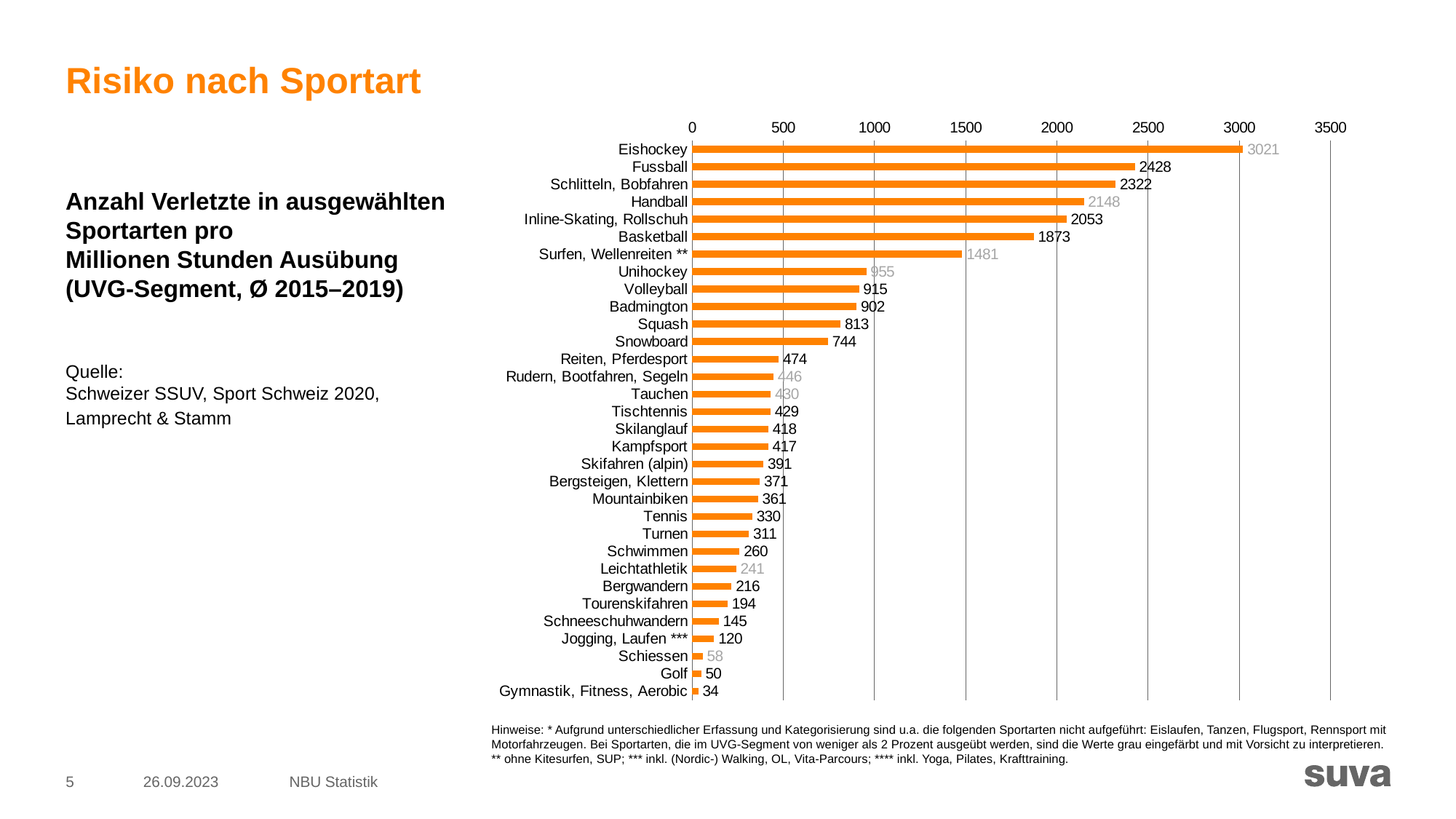

# Risiko nach Sportart

### Chart

| Category | Anzahl Verletzte pro Millionen Stunden Ausübung (UVG-Segment) |
|---|---|
| Eishockey | 3021.0 |
| Fussball | 2428.0 |
| Schlitteln, Bobfahren | 2322.0 |
| Handball | 2148.0 |
| Inline-Skating, Rollschuh | 2053.0 |
| Basketball | 1873.0 |
| Surfen, Wellenreiten ** | 1481.0 |
| Unihockey | 955.0 |
| Volleyball | 915.0 |
| Badmington | 902.0 |
| Squash | 813.0 |
| Snowboard | 744.0 |
| Reiten, Pferdesport | 474.0 |
| Rudern, Bootfahren, Segeln | 446.0 |
| Tauchen | 430.0 |
| Tischtennis | 429.0 |
| Skilanglauf | 418.0 |
| Kampfsport | 417.0 |
| Skifahren (alpin) | 391.0 |
| Bergsteigen, Klettern | 371.0 |
| Mountainbiken | 361.0 |
| Tennis | 330.0 |
| Turnen | 311.0 |
| Schwimmen | 260.0 |
| Leichtathletik | 241.0 |
| Bergwandern | 216.0 |
| Tourenskifahren | 194.0 |
| Schneeschuhwandern | 145.0 |
| Jogging, Laufen *** | 120.0 |
| Schiessen | 58.0 |
| Golf | 50.0 |
| Gymnastik, Fitness, Aerobic | 34.0 |
Anzahl Verletzte in ausgewählten
Sportarten pro
Millionen Stunden Ausübung
(UVG-Segment, Ø 2015–2019)
Quelle:
Schweizer SSUV, Sport Schweiz 2020,
Lamprecht & Stamm

Hinweise: * Aufgrund unterschiedlicher Erfassung und Kategorisierung sind u.a. die folgenden Sportarten nicht aufgeführt: Eislaufen, Tanzen, Flugsport, Rennsport mit Motorfahrzeugen. Bei Sportarten, die im UVG-Segment von weniger als 2 Prozent ausgeübt werden, sind die Werte grau eingefärbt und mit Vorsicht zu interpretieren.
** ohne Kitesurfen, SUP; *** inkl. (Nordic-) Walking, OL, Vita-Parcours; **** inkl. Yoga, Pilates, Krafttraining.

5
26.09.2023
NBU Statistik